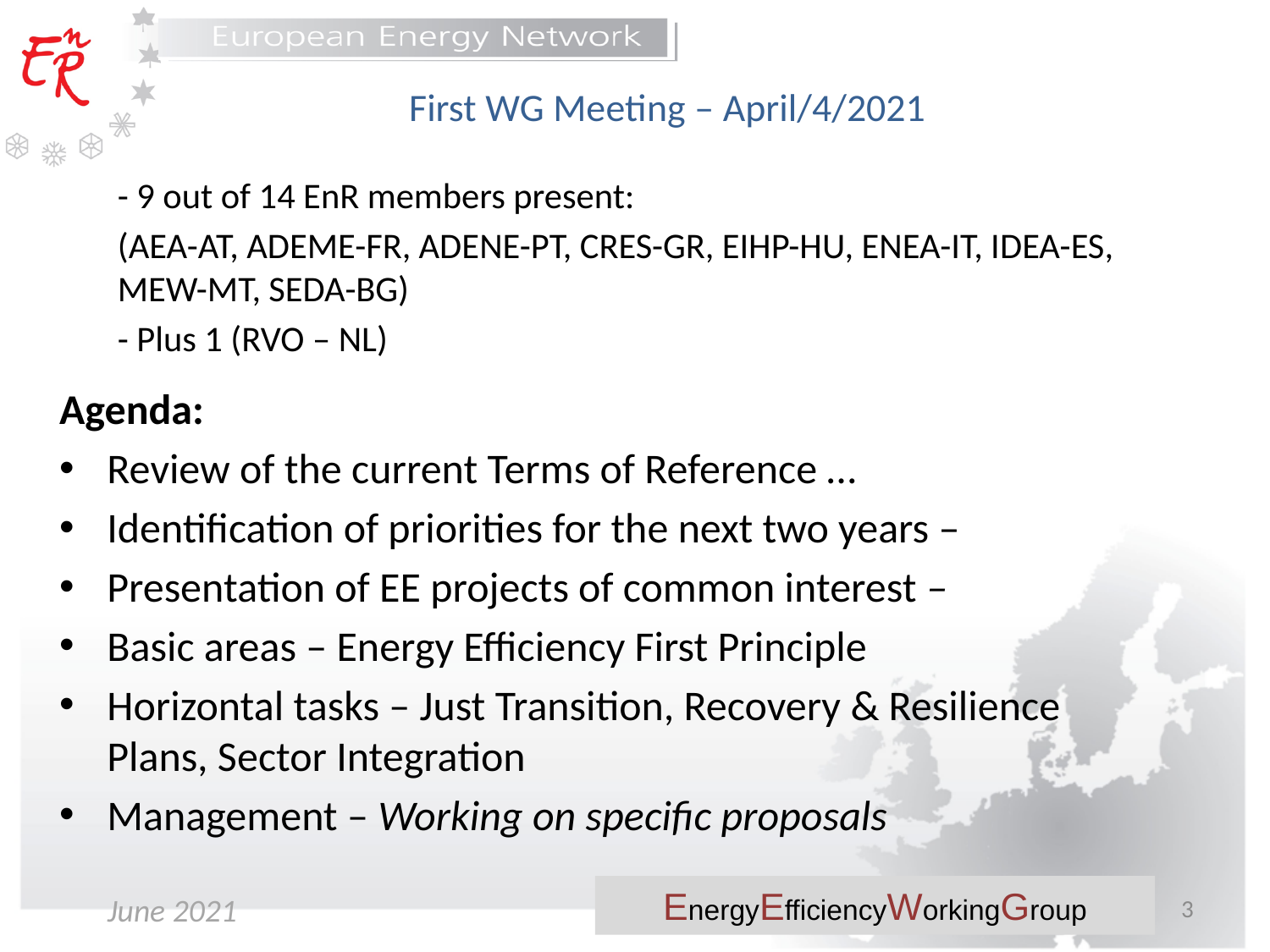

# First WG Meeting – April/4/2021
- 9 out of 14 EnR members present:
(AEA-AT, ADEME-FR, ADENE-PT, CRES-GR, EIHP-HU, ENEA-IT, IDEA-ES, MEW-MT, SEDA-BG)
- Plus 1 (RVO – NL)

Agenda:
Review of the current Terms of Reference …
Identification of priorities for the next two years –
Presentation of EE projects of common interest –
Basic areas – Energy Efficiency First Principle
Horizontal tasks – Just Transition, Recovery & Resilience Plans, Sector Integration
Management – Working on specific proposals

3